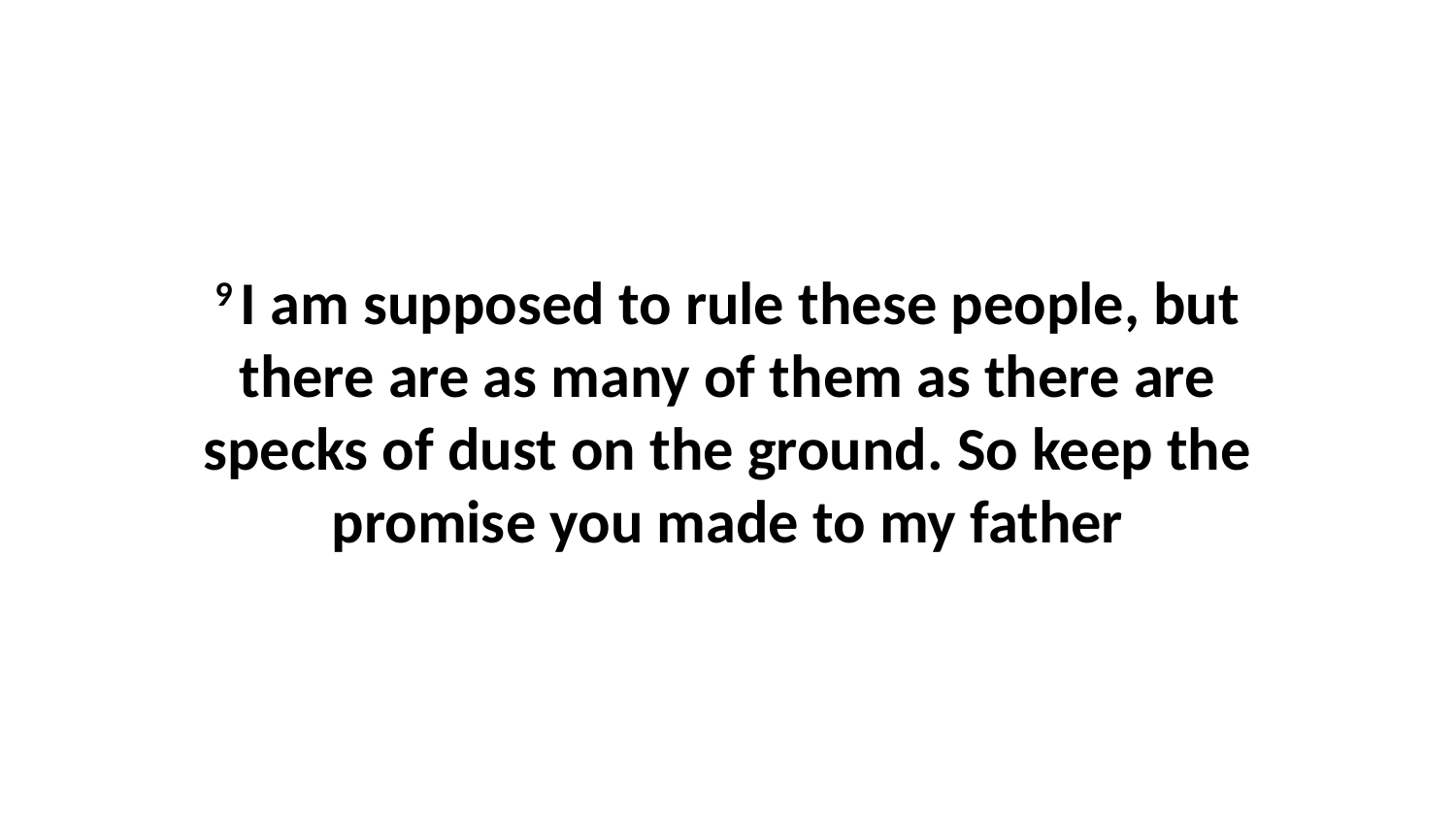

9 I am supposed to rule these people, but there are as many of them as there are specks of dust on the ground. So keep the promise you made to my father